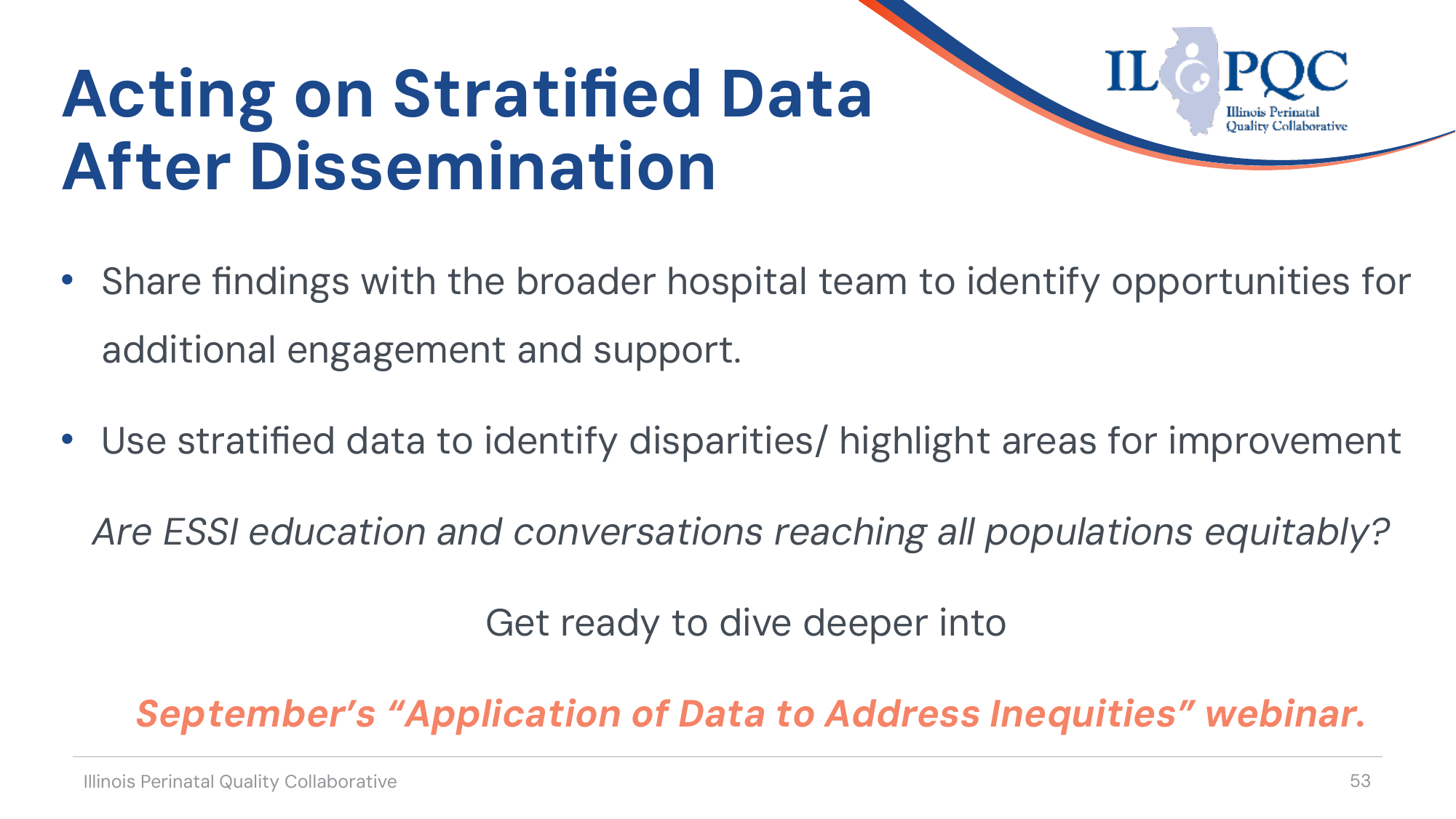

Acting on Stratified Data
After Dissemination
Share findings with the broader hospital team to identify opportunities for additional engagement and support.
Use stratified data to identify disparities/ highlight areas for improvement
Are ESSI education and conversations reaching all populations equitably?
Get ready to dive deeper into
 September’s “Application of Data to Address Inequities” webinar.
Illinois Perinatal Quality Collaborative
53